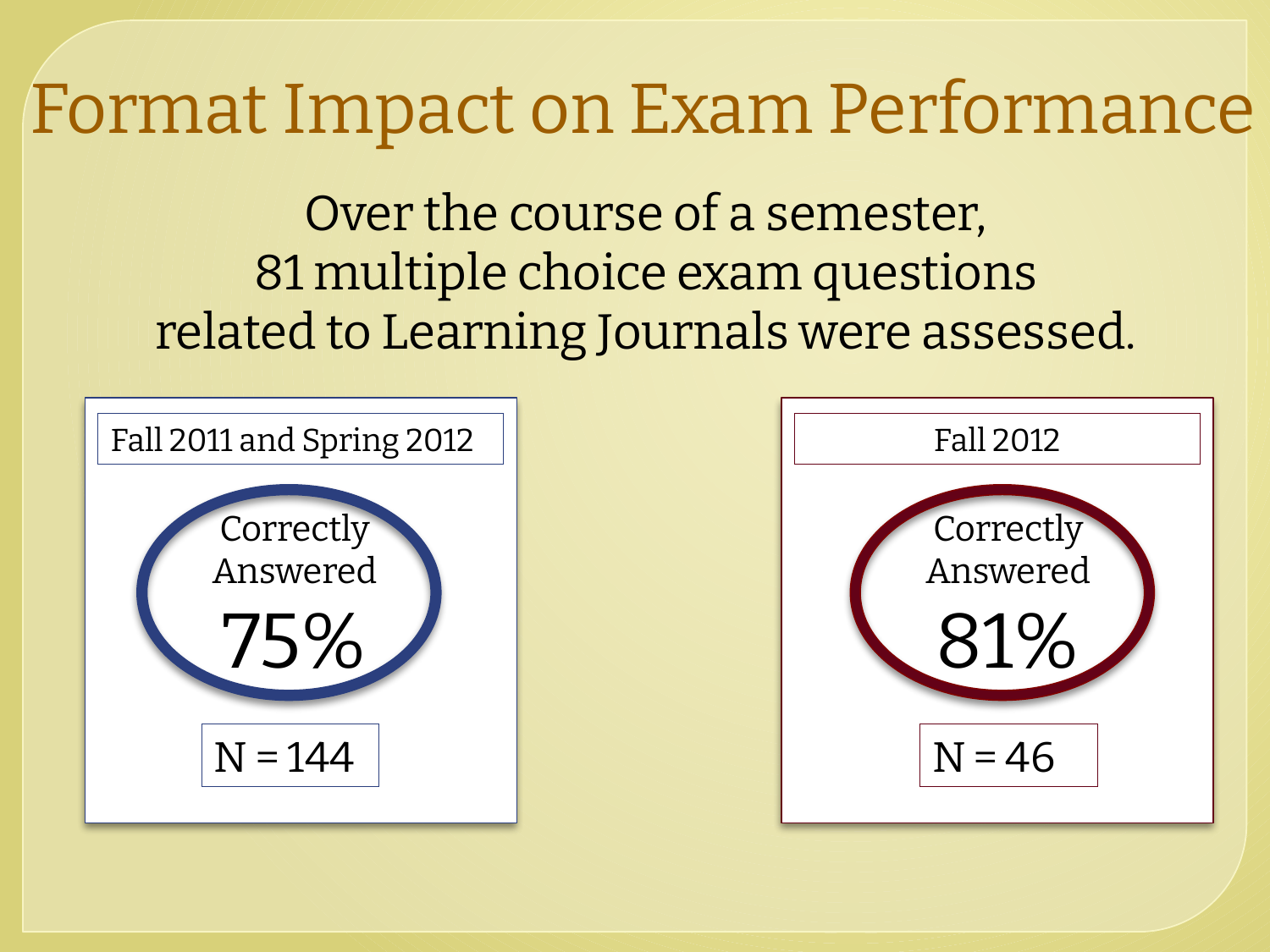

Format Impact on Exam Performance
Over the course of a semester,
 81 multiple choice exam questions
related to Learning Journals were assessed.
Semesters worth of Multiple Choice Exam Questions related to Learning Journal Questions
Fall 2011 and Spring 2012

Correctly Answered
75%
N = 144
Semesters worth of Multiple Choice Exam Questions related to Learning Journal Questions
Fall 2012
N = 46

Correctly Answered
81%